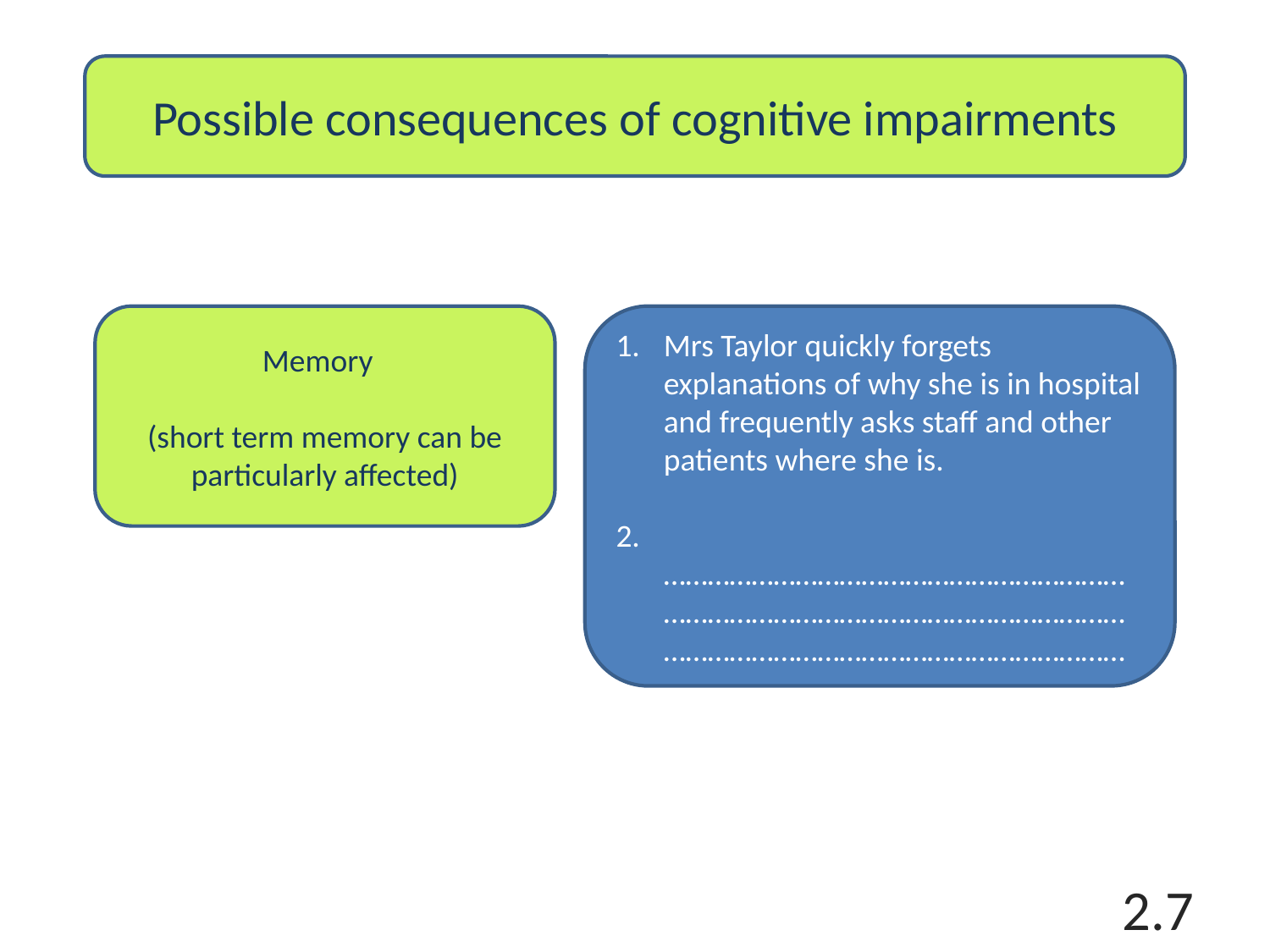

Possible consequences of cognitive impairments
Memory

(short term memory can be particularly affected)

Mrs Taylor quickly forgets explanations of why she is in hospital and frequently asks staff and other patients where she is.

 ………………………………………………………………………………………………………………………………………………………………………………

2.7